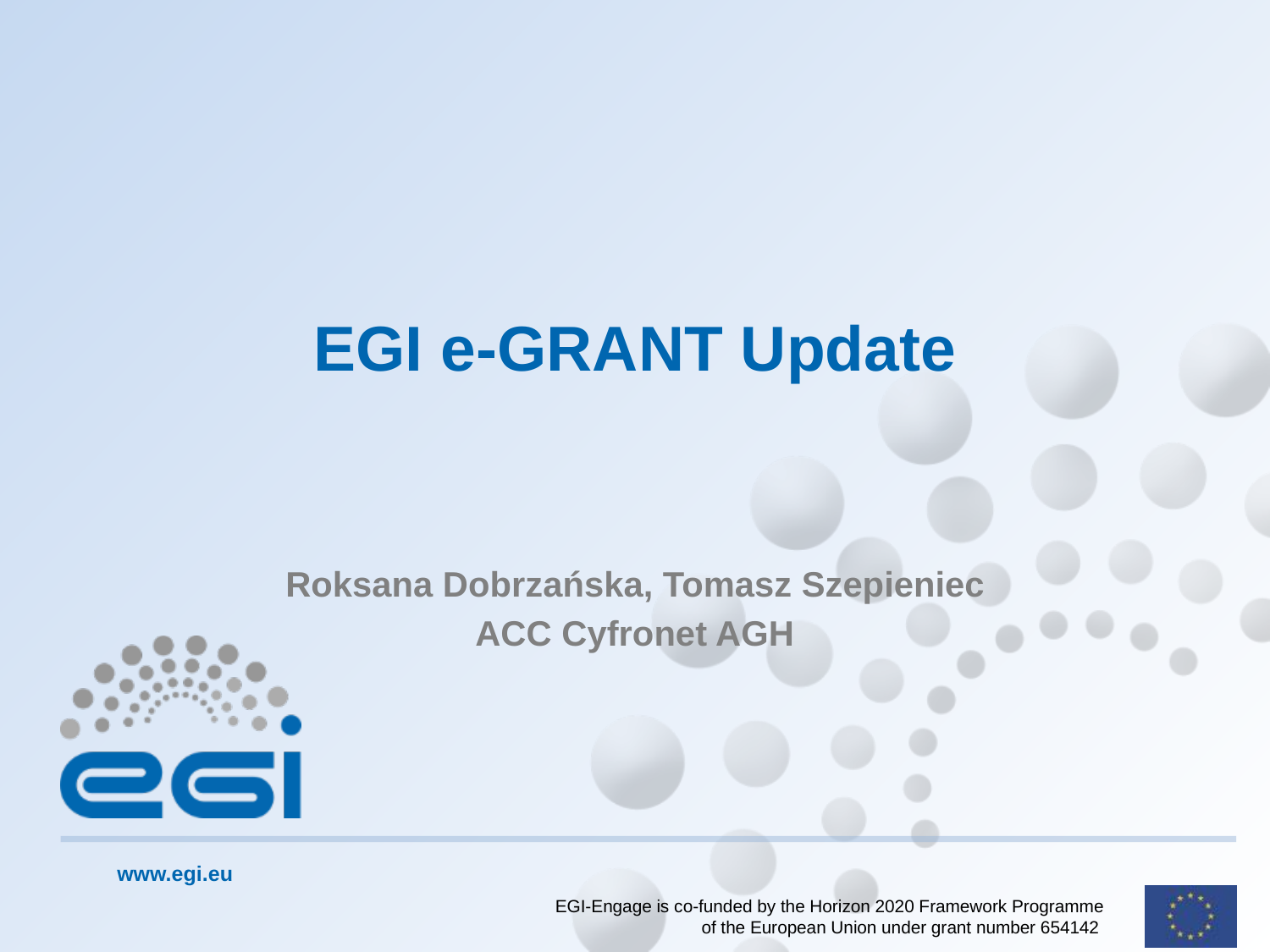

# EGI e-GRANT Update

Roksana Dobrzańska, Tomasz Szepieniec
ACC Cyfronet AGH